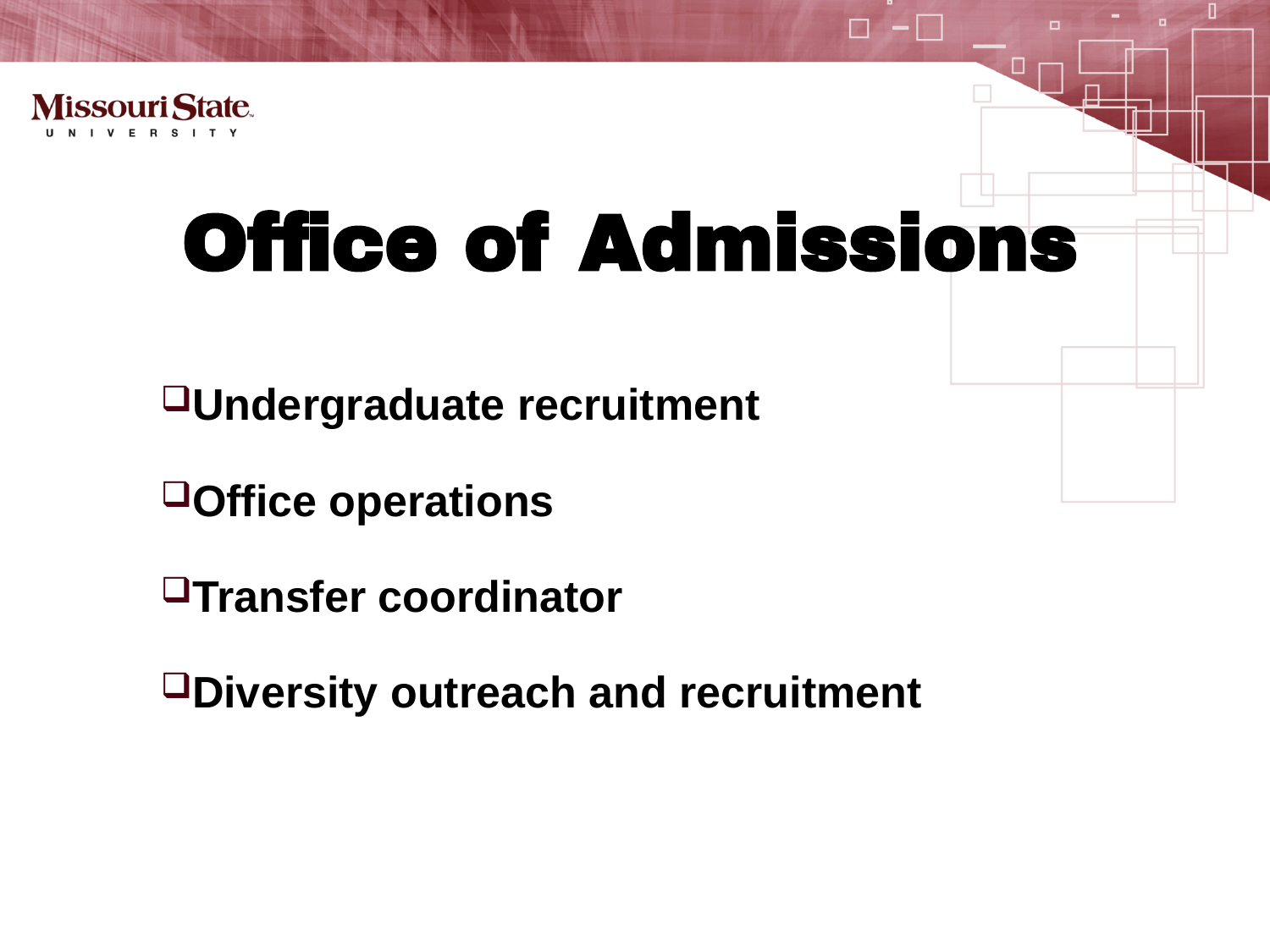

# Office of Admissions
Undergraduate recruitment

Office operations

Transfer coordinator

Diversity outreach and recruitment